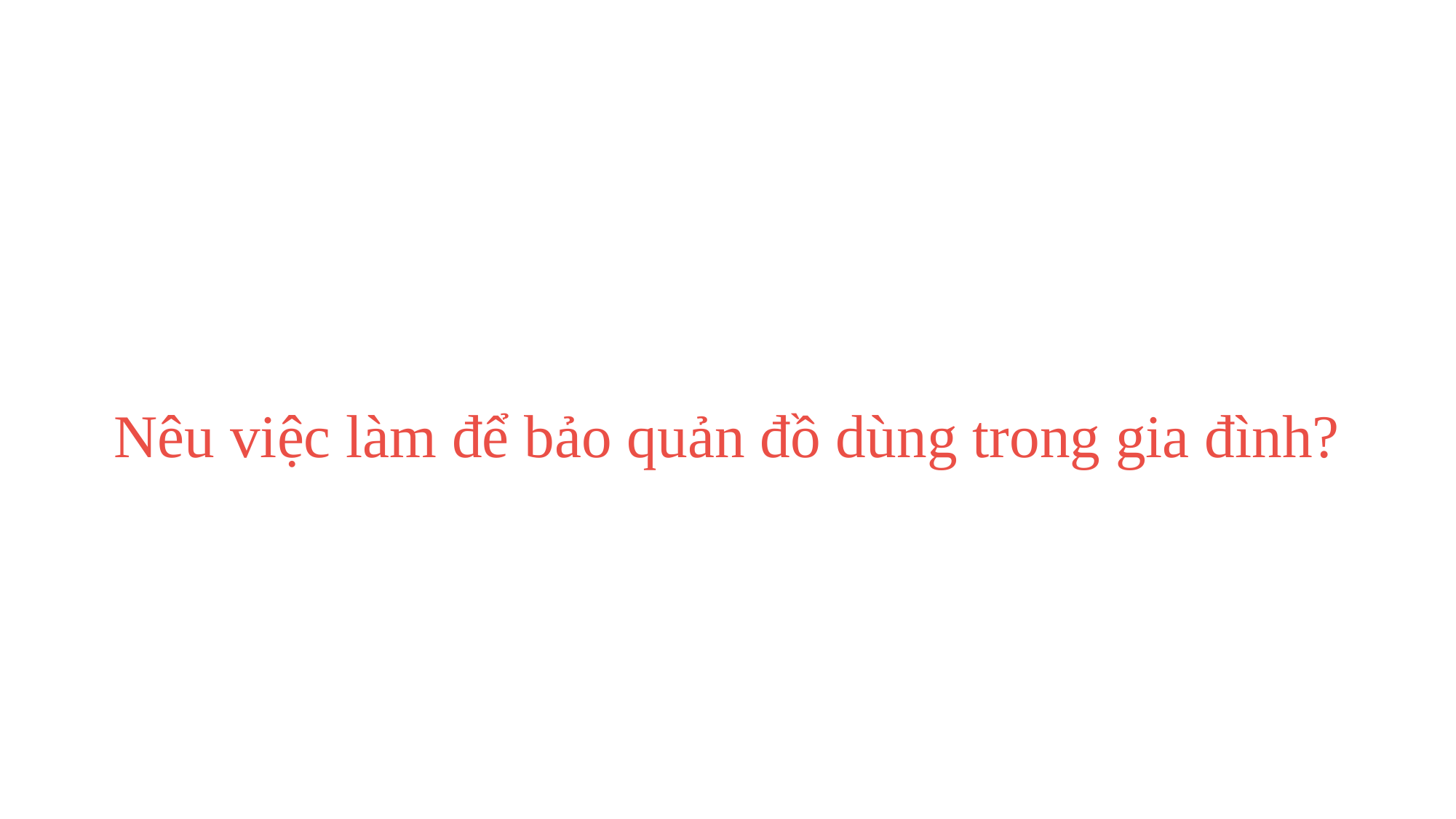

#

Nêu việc làm để bảo quản đồ dùng trong gia đình?